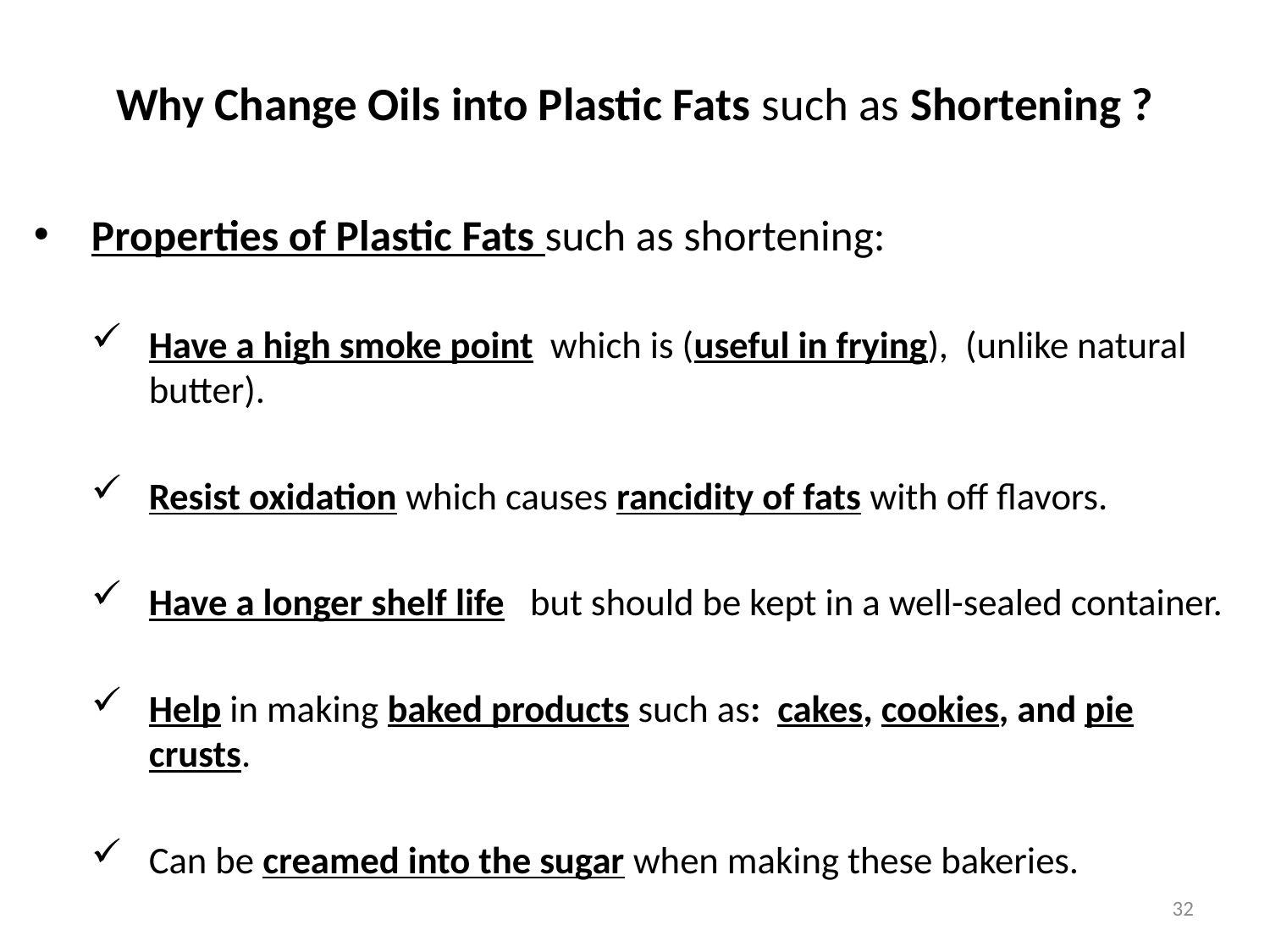

# Why Change Oils into Plastic Fats such as Shortening ?
Properties of Plastic Fats such as shortening:

Have a high smoke point  which is (useful in frying),  (unlike natural butter).

Resist oxidation which causes rancidity of fats with off flavors.

Have a longer shelf life   but should be kept in a well-sealed container.

Help in making baked products such as:  cakes, cookies, and pie crusts.

Can be creamed into the sugar when making these bakeries.

32